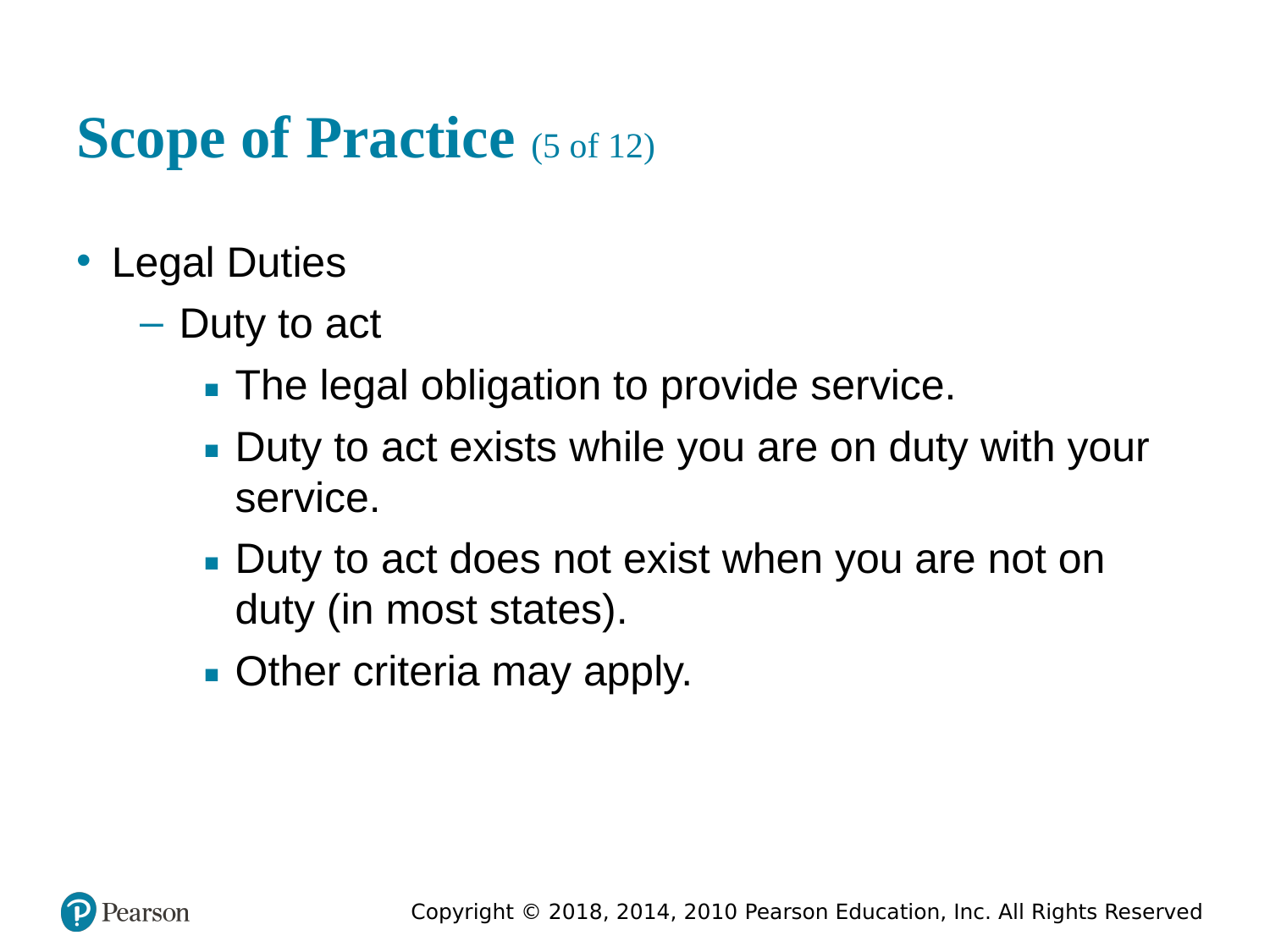

# Scope of Practice (5 of 12)
Legal Duties
Duty to act
The legal obligation to provide service.
Duty to act exists while you are on duty with your service.
Duty to act does not exist when you are not on duty (in most states).
Other criteria may apply.